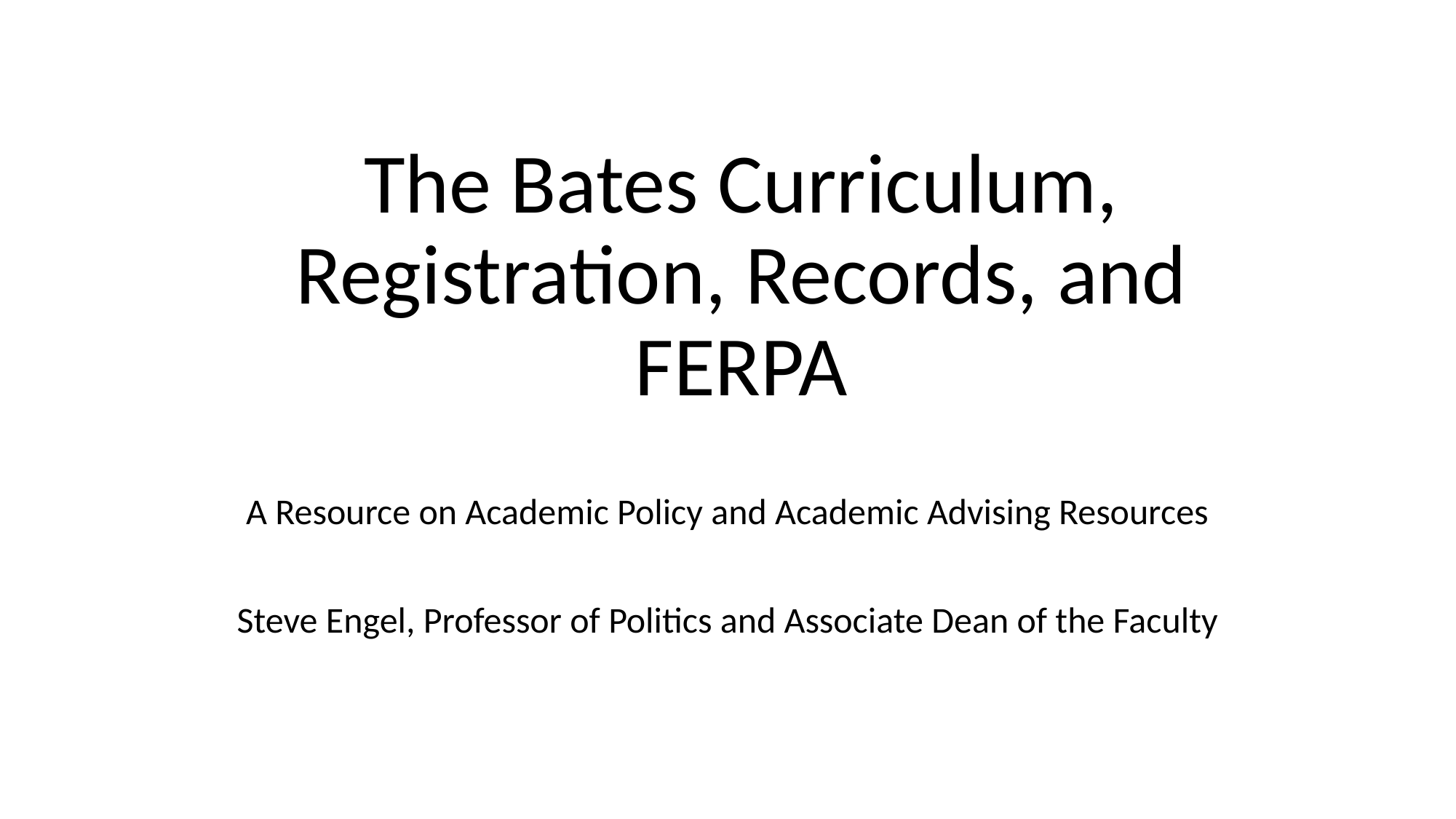

# The Bates Curriculum, Registration, Records, and FERPA
A Resource on Academic Policy and Academic Advising Resources

Steve Engel, Professor of Politics and Associate Dean of the Faculty